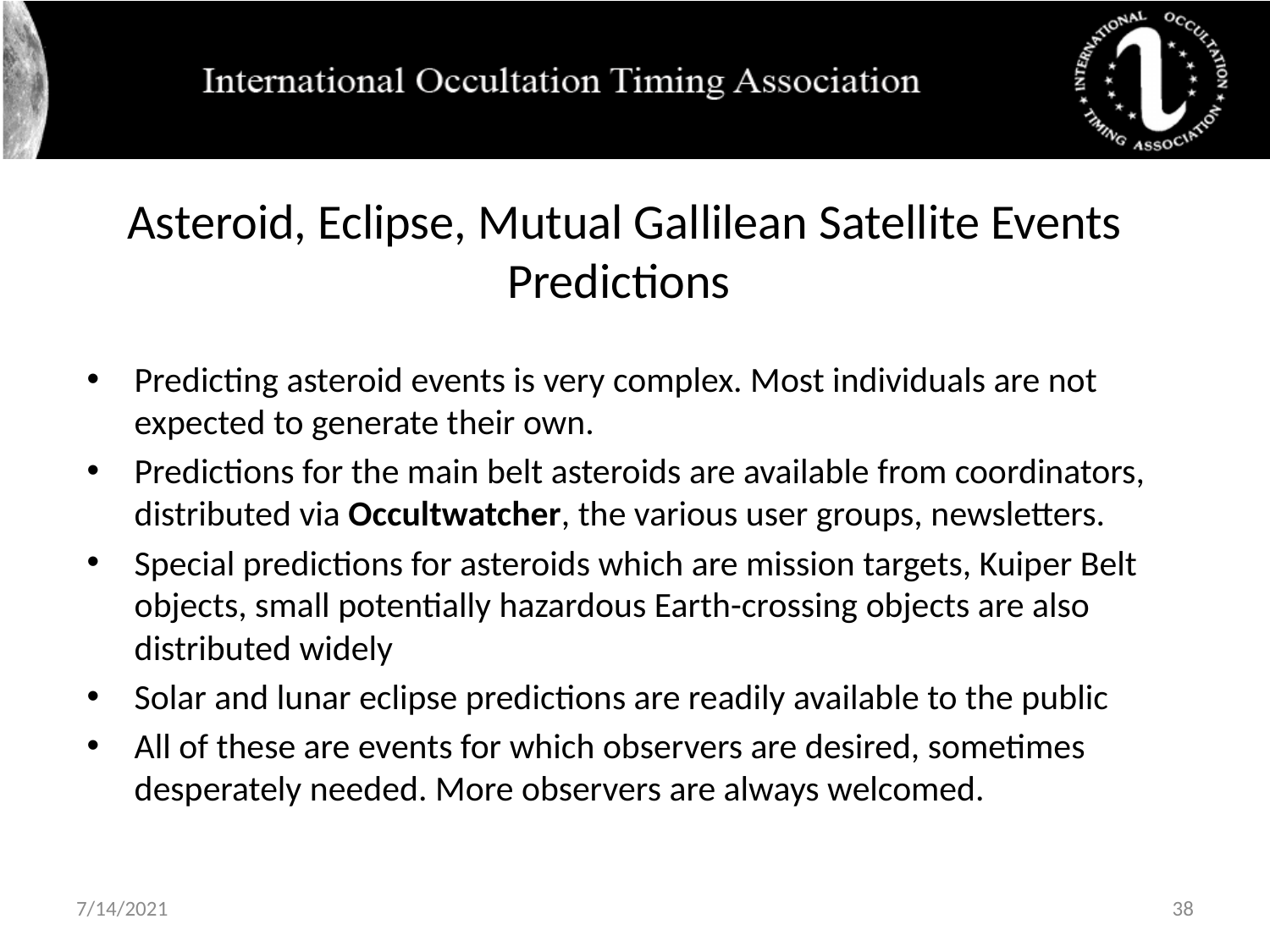

# Asteroid, Eclipse, Mutual Gallilean Satellite Events Predictions
Predicting asteroid events is very complex. Most individuals are not expected to generate their own.
Predictions for the main belt asteroids are available from coordinators, distributed via Occultwatcher, the various user groups, newsletters.
Special predictions for asteroids which are mission targets, Kuiper Belt objects, small potentially hazardous Earth-crossing objects are also distributed widely
Solar and lunar eclipse predictions are readily available to the public
All of these are events for which observers are desired, sometimes desperately needed. More observers are always welcomed.

7/14/2021
38